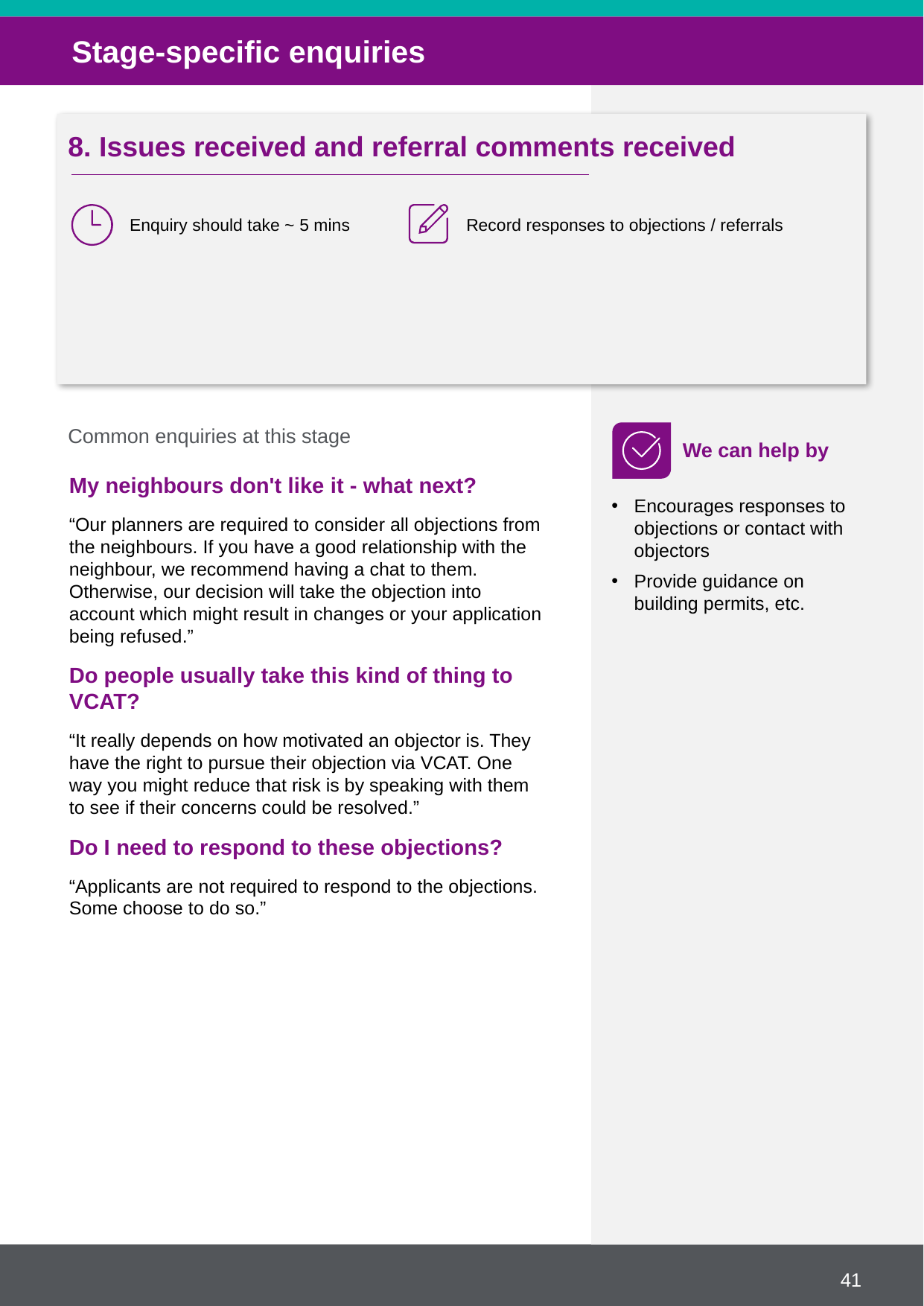

Stage-specific enquiries

8. Issues received and referral comments received

Enquiry should take ~ 5 mins
Record responses to objections / referrals
Common enquiries at this stage

We can help by
My neighbours don't like it - what next?
“Our planners are required to consider all objections from the neighbours. If you have a good relationship with the neighbour, we recommend having a chat to them. Otherwise, our decision will take the objection into account which might result in changes or your application being refused.”
Do people usually take this kind of thing to VCAT?
“It really depends on how motivated an objector is. They have the right to pursue their objection via VCAT. One way you might reduce that risk is by speaking with them to see if their concerns could be resolved.”
Do I need to respond to these objections?
“Applicants are not required to respond to the objections. Some choose to do so.”
Encourages responses to objections or contact with objectors
Provide guidance on building permits, etc.

41